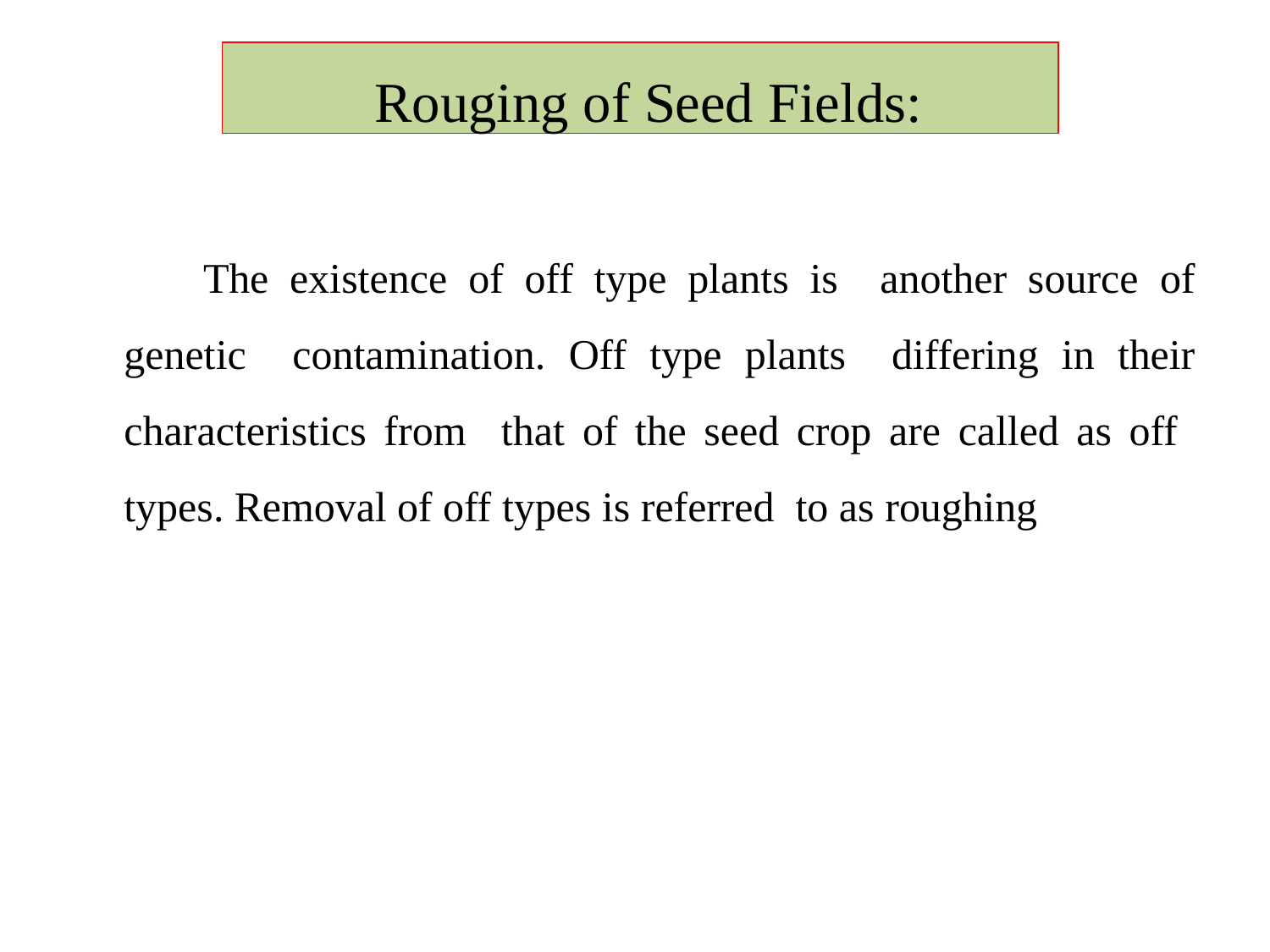

Rouging of Seed Fields:
The existence of off type plants is  another source of genetic  contamination. Off type plants  differing in their characteristics from  that of the seed crop are called as off  types. Removal of off types is referred  to as roughing